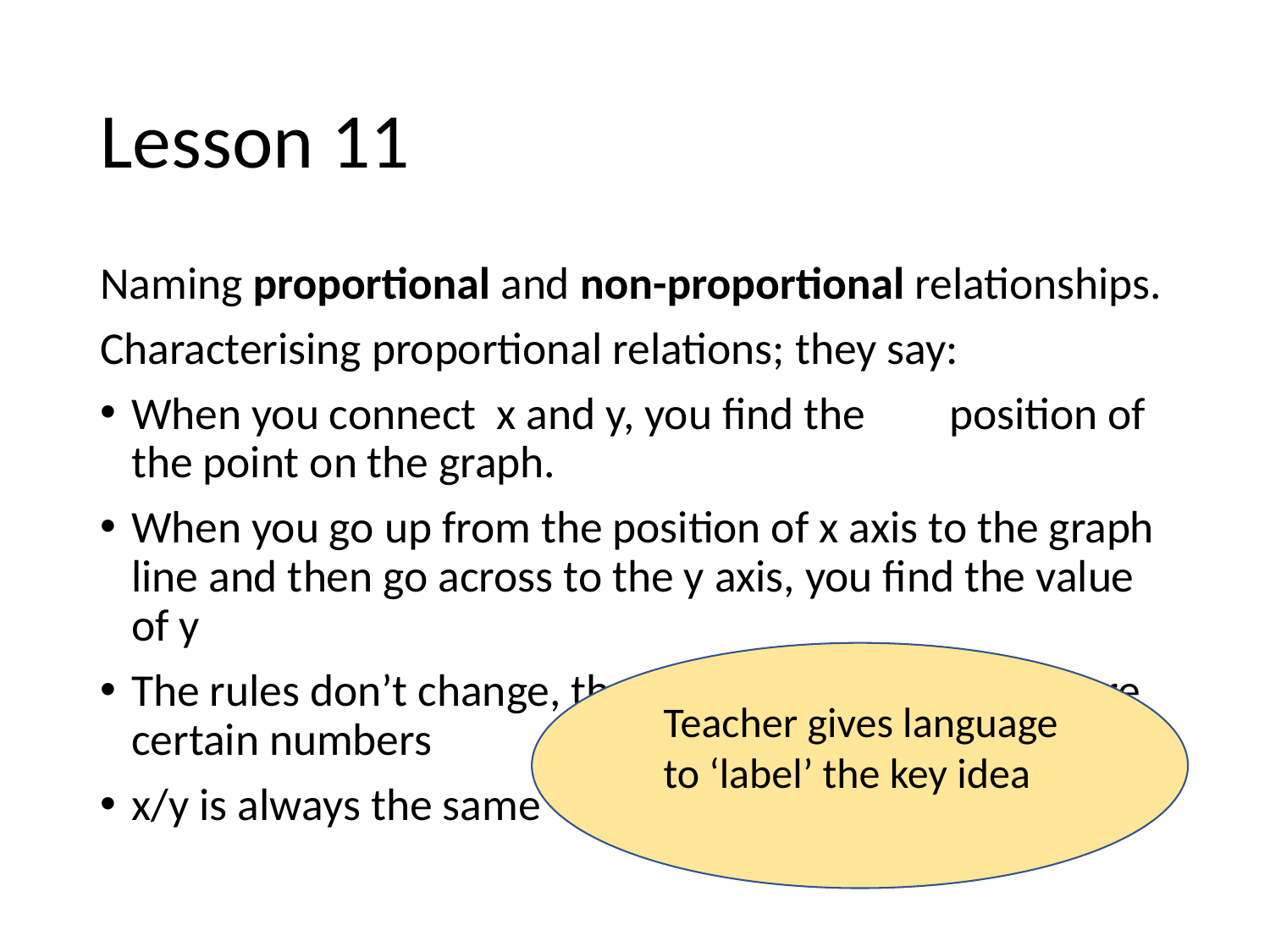

# Lesson 11
Naming proportional and non-proportional relationships.
Characterising proportional relations; they say:
	When you connect  x and y, you find the 	position of the point on the graph.
	When you go up from the position of x axis to the graph line and then go across to the y axis, you find the value of y
	The rules don’t change, the only things that change are certain numbers
	x/y is always the same

Teacher gives language to ‘label’ the key idea